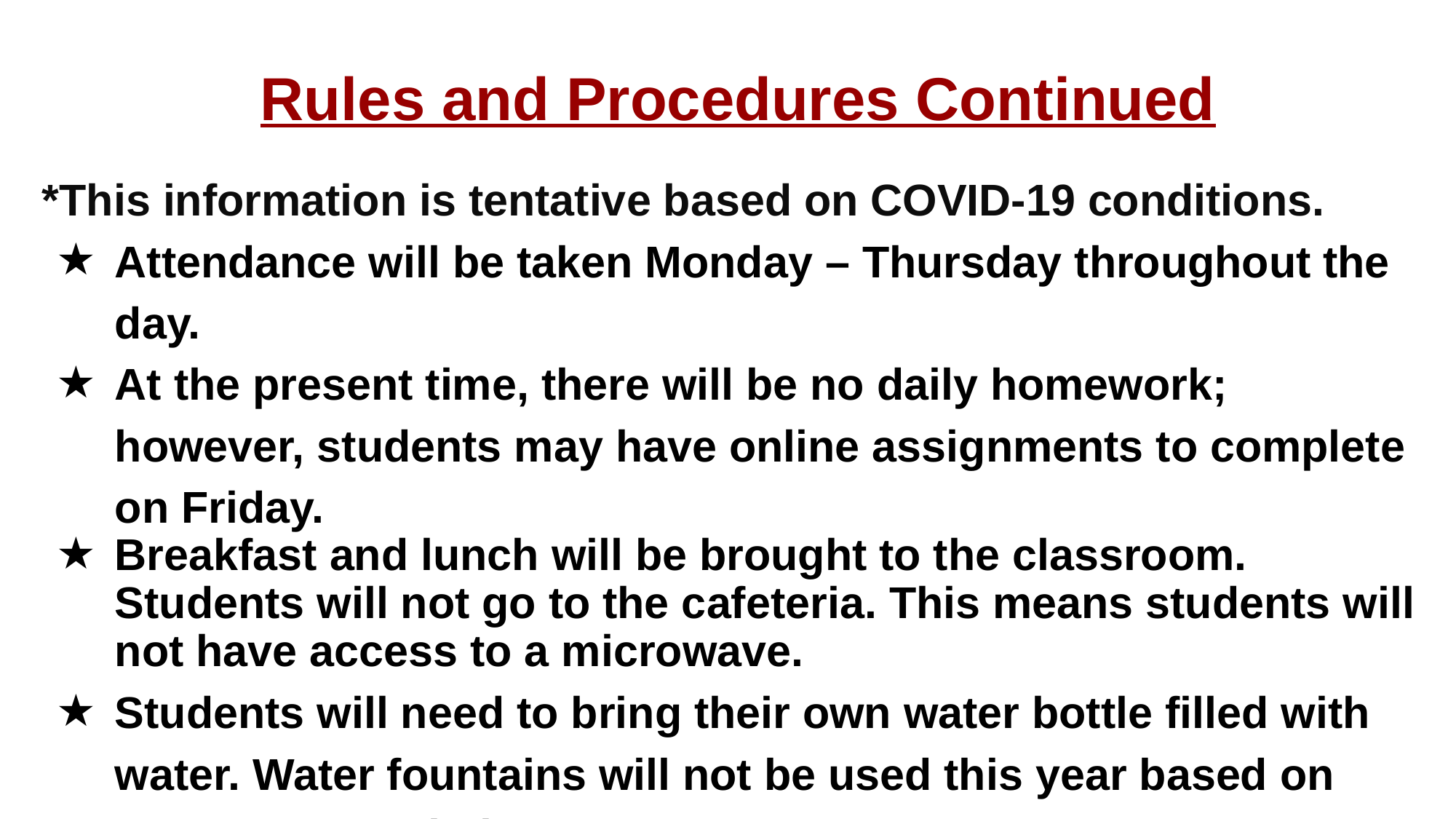

# Rules and Procedures Continued
*This information is tentative based on COVID-19 conditions.
Attendance will be taken Monday – Thursday throughout the day.
At the present time, there will be no daily homework; however, students may have online assignments to complete on Friday.
Breakfast and lunch will be brought to the classroom. Students will not go to the cafeteria. This means students will not have access to a microwave.
Students will need to bring their own water bottle filled with water. Water fountains will not be used this year based on COVID-19 regulations.